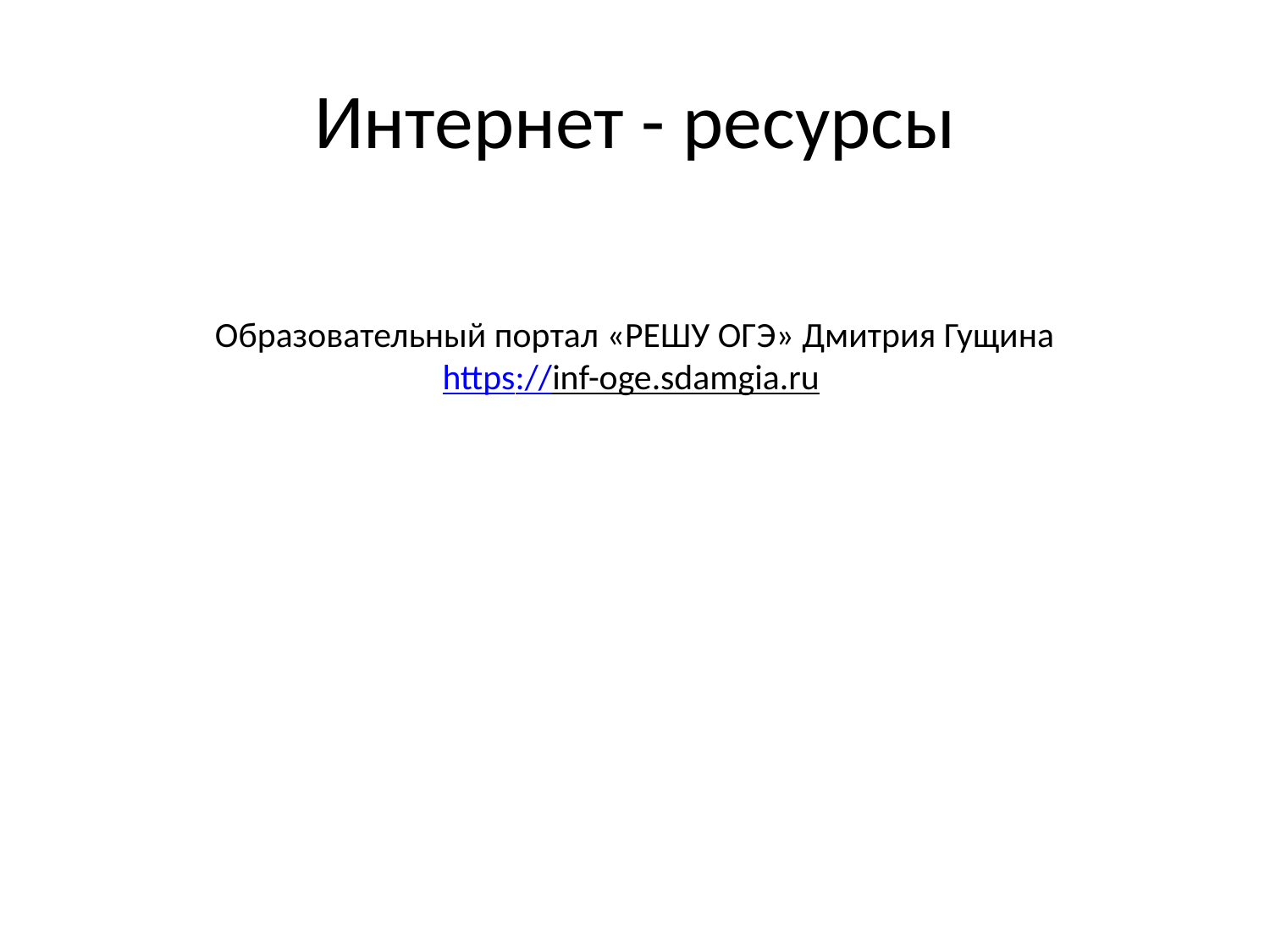

# Интернет - ресурсы
Образовательный портал «РЕШУ ОГЭ» Дмитрия Гущина
https://inf-oge.sdamgia.ru